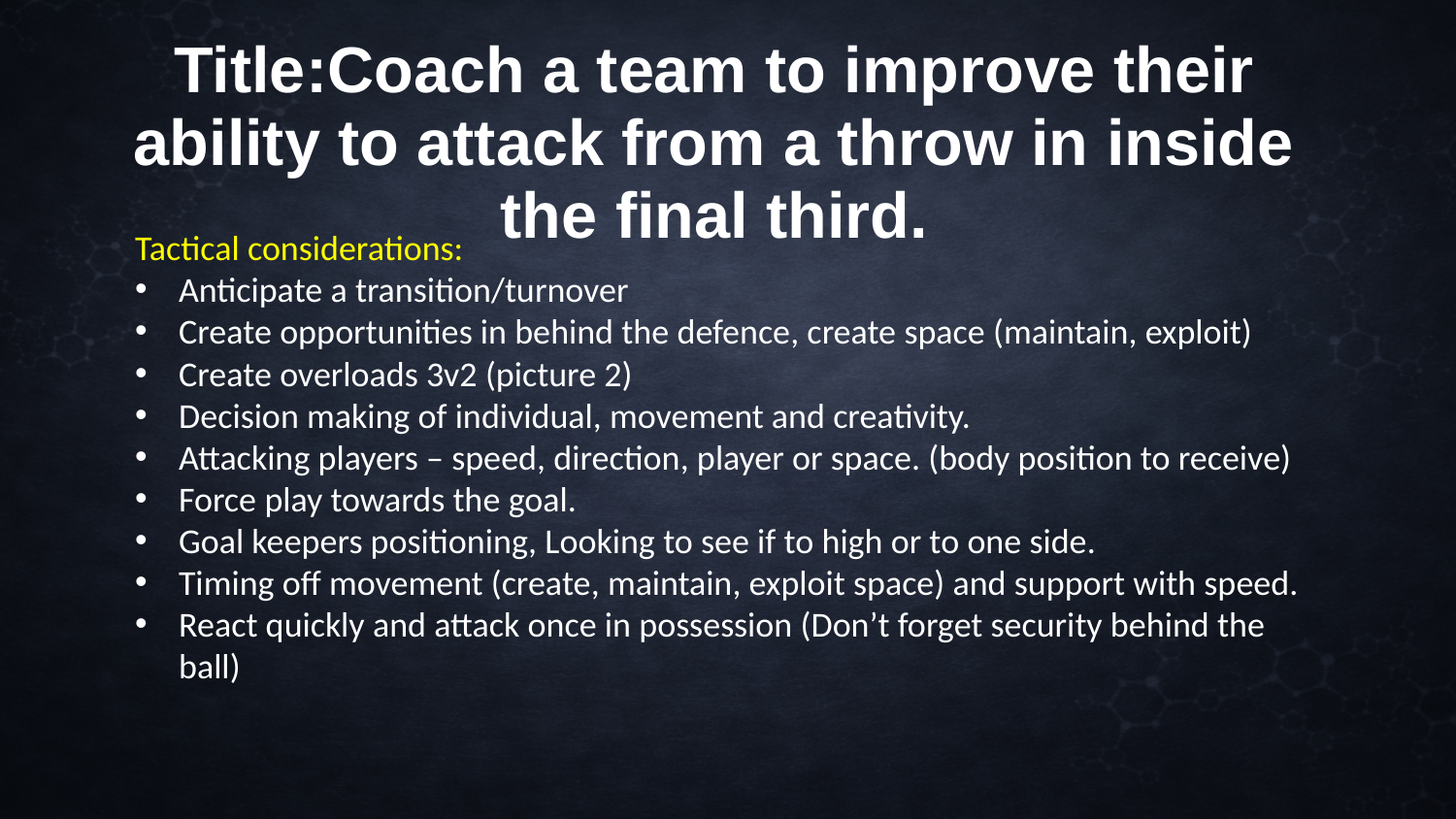

Title:Coach a team to improve their ability to attack from a throw in inside the final third.

Tactical considerations:
Anticipate a transition/turnover
Create opportunities in behind the defence, create space (maintain, exploit)
Create overloads 3v2 (picture 2)
Decision making of individual, movement and creativity.
Attacking players – speed, direction, player or space. (body position to receive)
Force play towards the goal.
Goal keepers positioning, Looking to see if to high or to one side.
Timing off movement (create, maintain, exploit space) and support with speed.
React quickly and attack once in possession (Don’t forget security behind the ball)